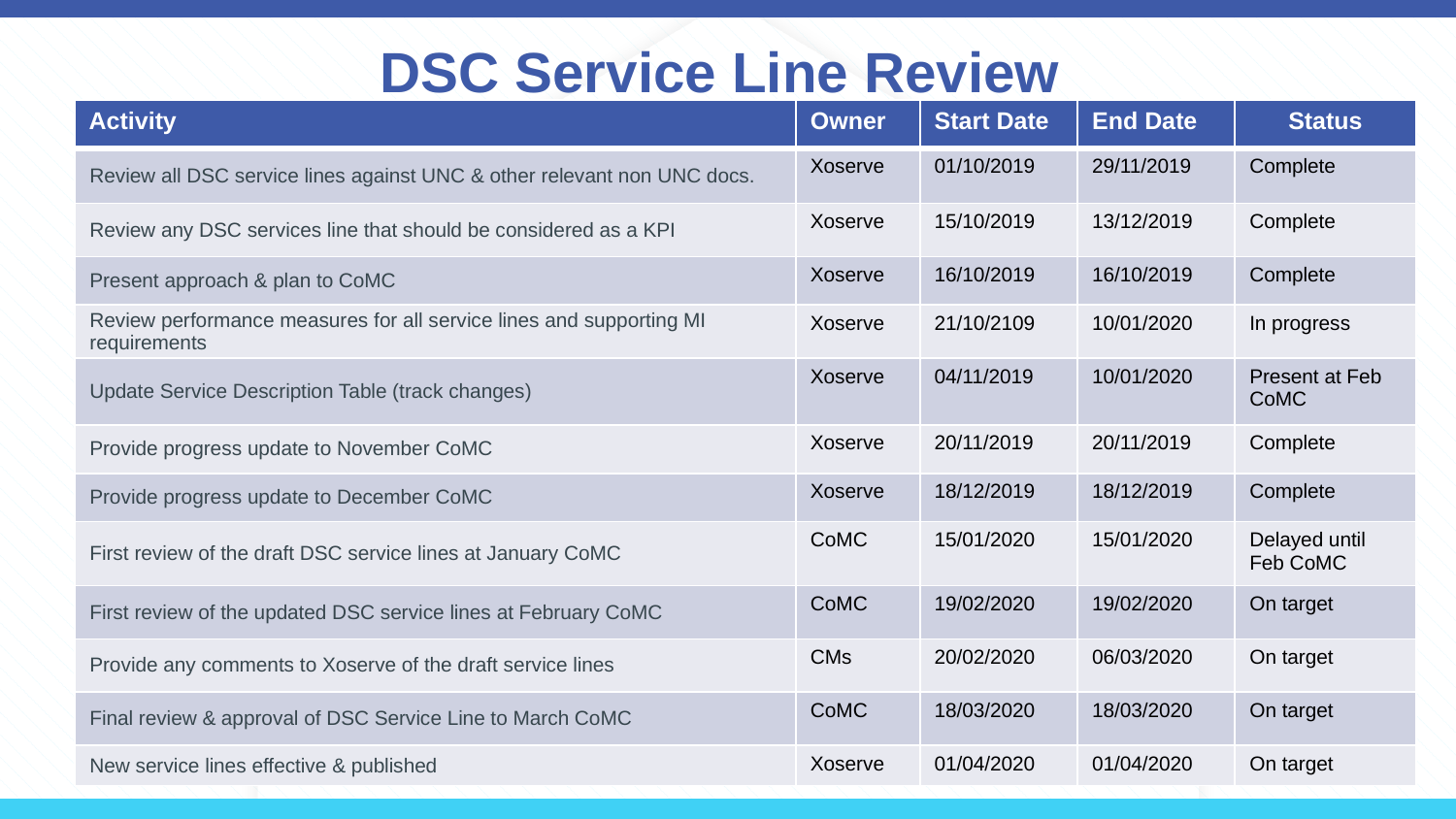

# DSC Service Line Review
| Activity | Owner | Start Date | End Date | Status |
| --- | --- | --- | --- | --- |
| Review all DSC service lines against UNC & other relevant non UNC docs. | Xoserve | 01/10/2019 | 29/11/2019 | Complete |
| Review any DSC services line that should be considered as a KPI | Xoserve | 15/10/2019 | 13/12/2019 | Complete |
| Present approach & plan to CoMC | Xoserve | 16/10/2019 | 16/10/2019 | Complete |
| Review performance measures for all service lines and supporting MI requirements | Xoserve | 21/10/2109 | 10/01/2020 | In progress |
| Update Service Description Table (track changes) | Xoserve | 04/11/2019 | 10/01/2020 | Present at Feb CoMC |
| Provide progress update to November CoMC | Xoserve | 20/11/2019 | 20/11/2019 | Complete |
| Provide progress update to December CoMC | Xoserve | 18/12/2019 | 18/12/2019 | Complete |
| First review of the draft DSC service lines at January CoMC | CoMC | 15/01/2020 | 15/01/2020 | Delayed until Feb CoMC |
| First review of the updated DSC service lines at February CoMC | CoMC | 19/02/2020 | 19/02/2020 | On target |
| Provide any comments to Xoserve of the draft service lines | CMs | 20/02/2020 | 06/03/2020 | On target |
| Final review & approval of DSC Service Line to March CoMC | CoMC | 18/03/2020 | 18/03/2020 | On target |
| New service lines effective & published | Xoserve | 01/04/2020 | 01/04/2020 | On target |